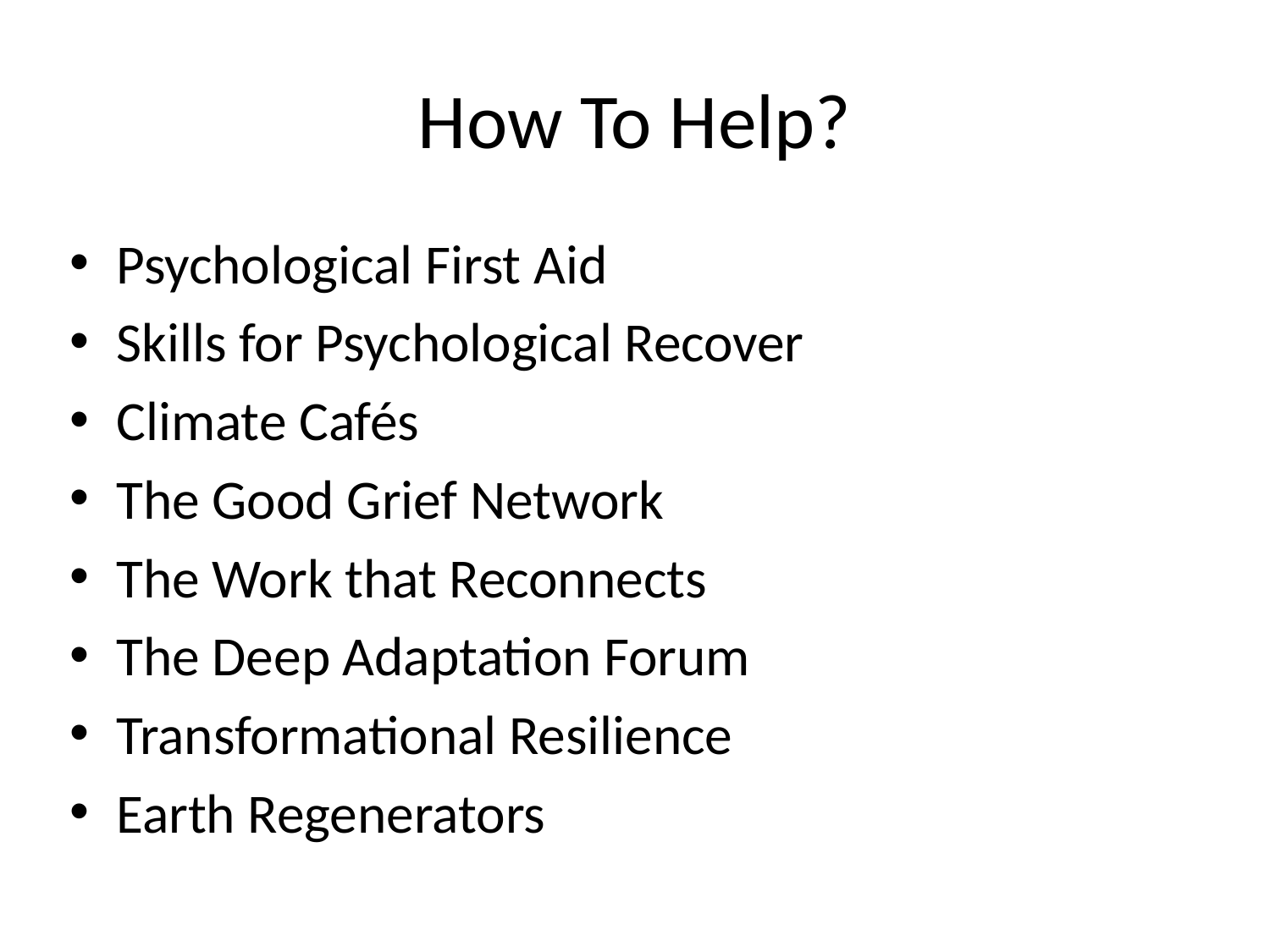

# How To Help?
Psychological First Aid
Skills for Psychological Recover
Climate Cafés
The Good Grief Network
The Work that Reconnects
The Deep Adaptation Forum
Transformational Resilience
Earth Regenerators